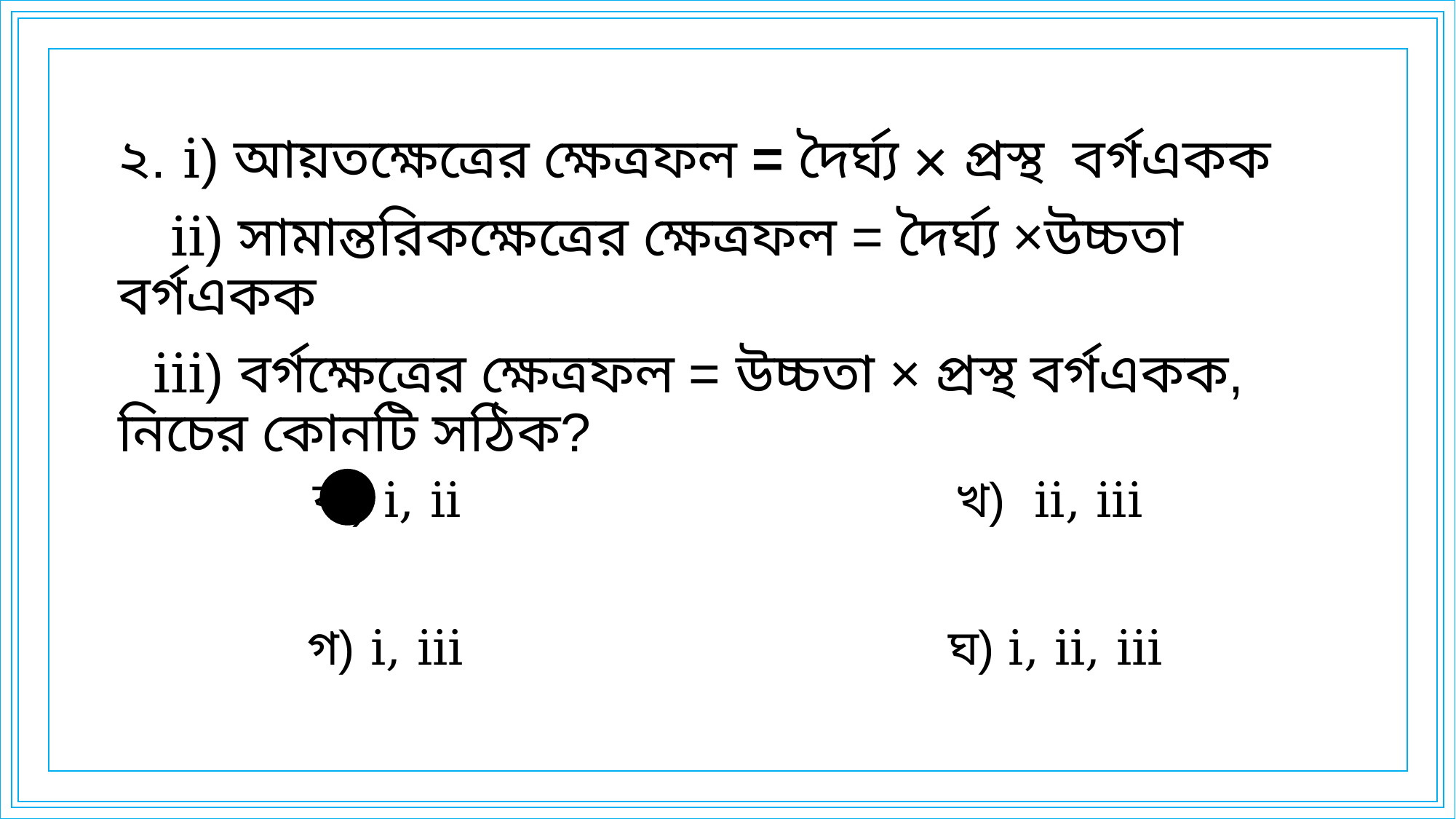

২. i) আয়তক্ষেত্রের ক্ষেত্রফল = দৈর্ঘ্য × প্রস্থ  বর্গএকক
   ii) সামান্তরিকক্ষেত্রের ক্ষেত্রফল = দৈর্ঘ্য ×উচ্চতা বর্গএকক
  iii) বর্গক্ষেত্রের ক্ষেত্রফল = উচ্চতা × প্রস্থ বর্গএকক, নিচের কোনটি সঠিক?

ক) i, ii

খ)  ii, iii
গ) i, iii
ঘ) i, ii, iii